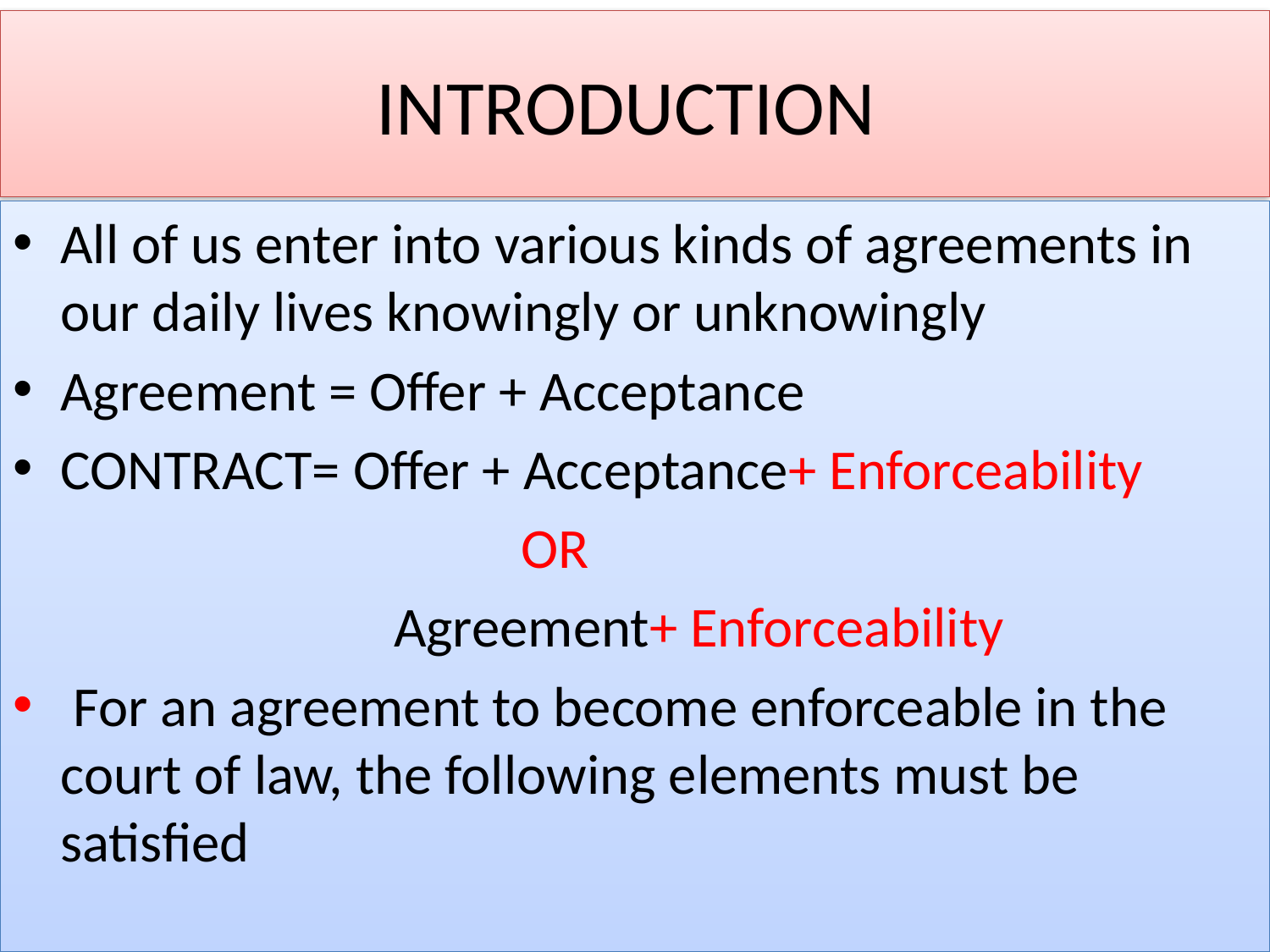

# INTRODUCTION
All of us enter into various kinds of agreements in our daily lives knowingly or unknowingly
Agreement = Offer + Acceptance
CONTRACT= Offer + Acceptance+ Enforceability
				OR
			Agreement+ Enforceability
 For an agreement to become enforceable in the court of law, the following elements must be satisfied